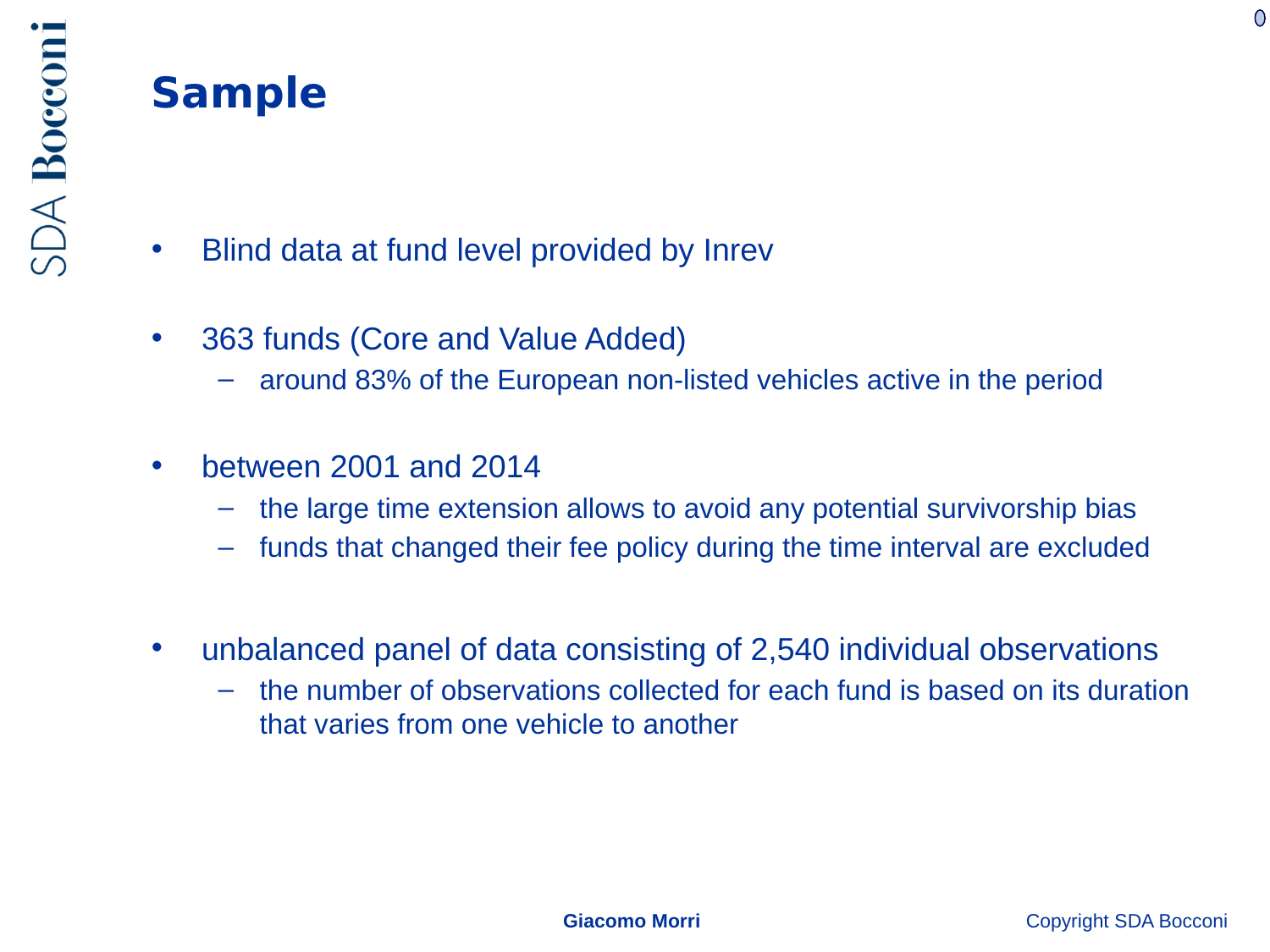

# Sample

Blind data at fund level provided by Inrev

363 funds (Core and Value Added)
around 83% of the European non-listed vehicles active in the period

between 2001 and 2014
the large time extension allows to avoid any potential survivorship bias
funds that changed their fee policy during the time interval are excluded

unbalanced panel of data consisting of 2,540 individual observations
the number of observations collected for each fund is based on its duration that varies from one vehicle to another